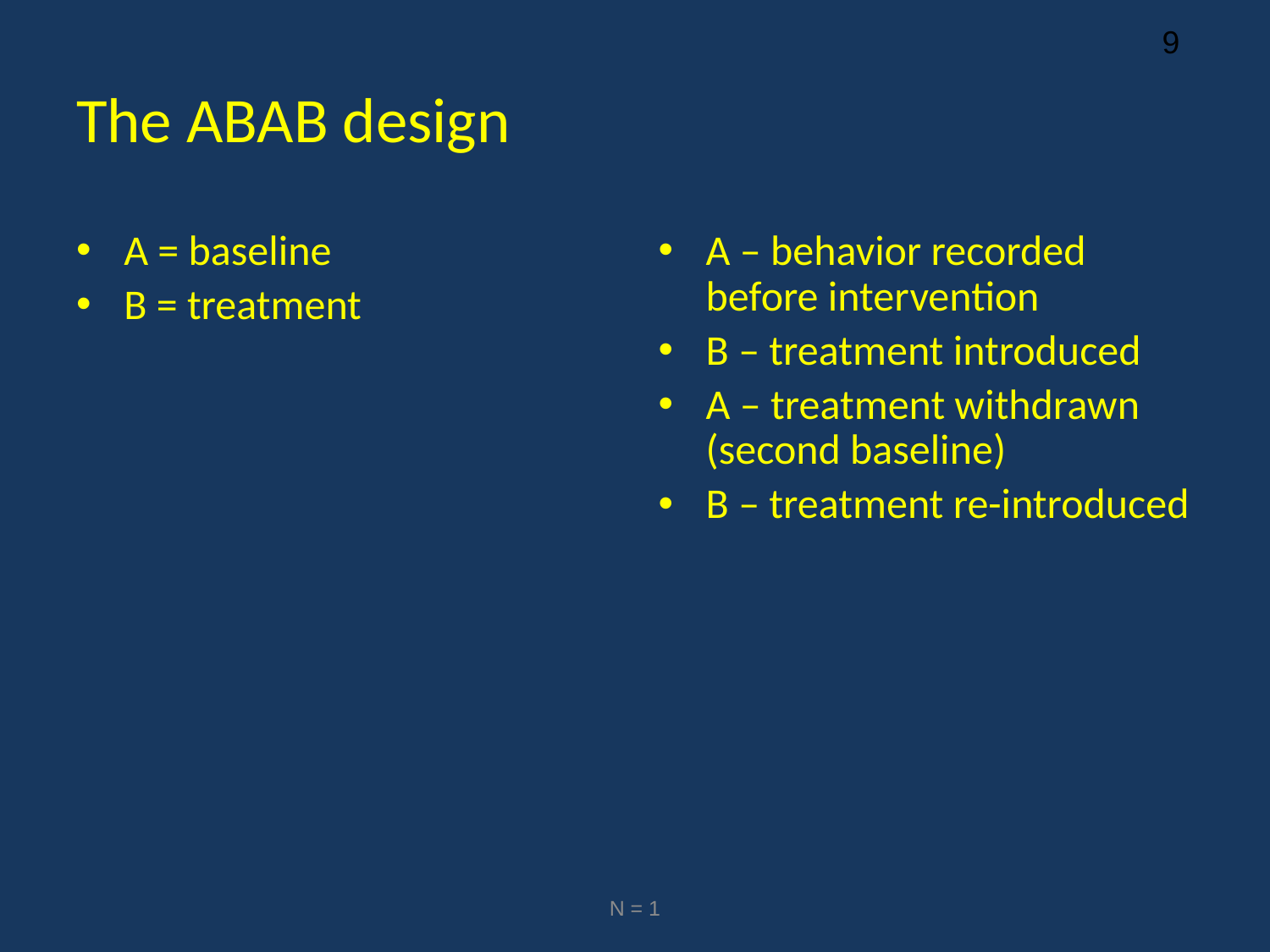

# The ABAB design
A = baseline
B = treatment
A – behavior recorded before intervention
B – treatment introduced
A – treatment withdrawn (second baseline)
B – treatment re-introduced
N = 1